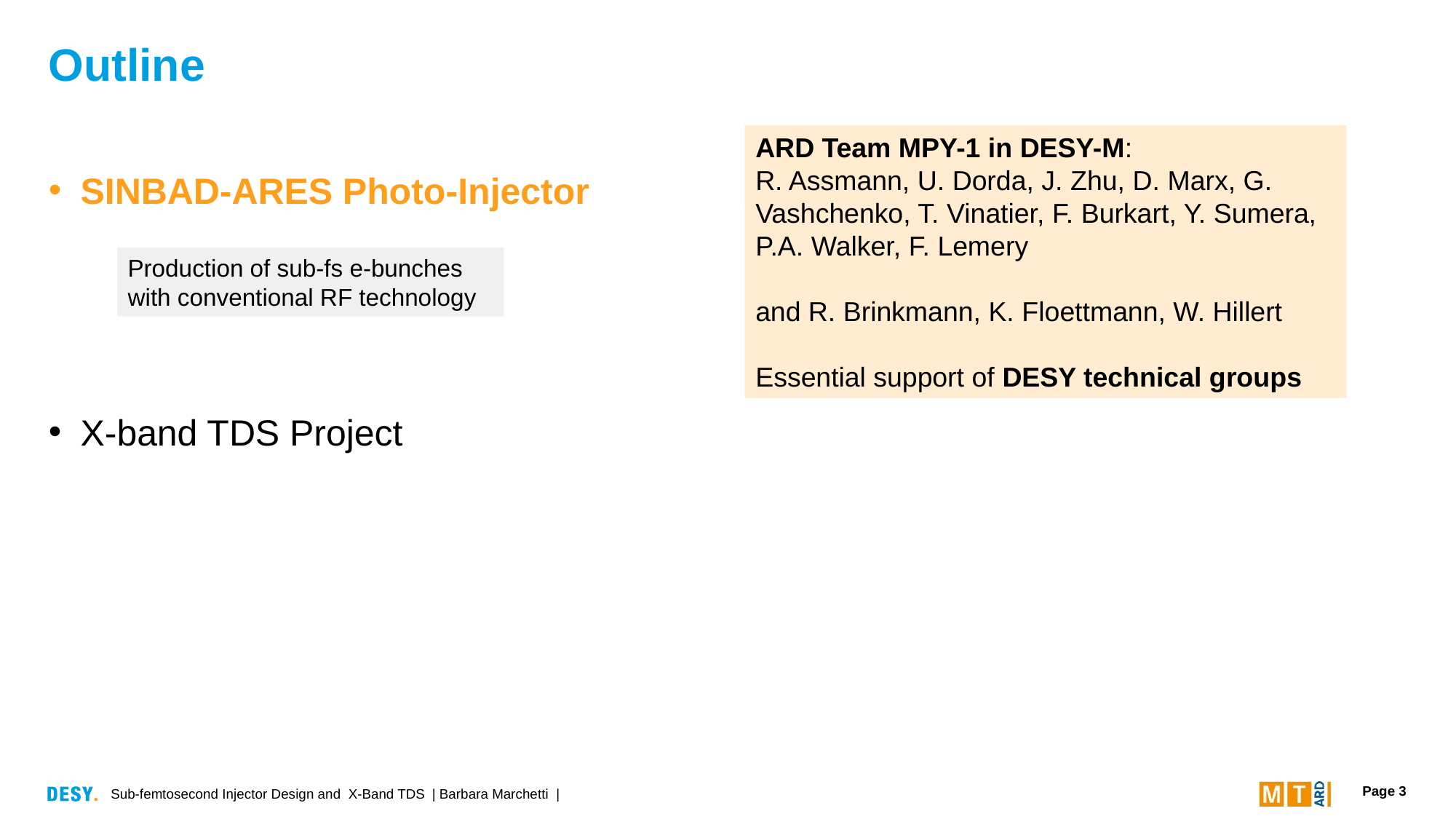

# Outline
ARD Team MPY-1 in DESY-M:
R. Assmann, U. Dorda, J. Zhu, D. Marx, G. Vashchenko, T. Vinatier, F. Burkart, Y. Sumera, P.A. Walker, F. Lemery

and R. Brinkmann, K. Floettmann, W. Hillert

Essential support of DESY technical groups
SINBAD-ARES Photo-Injector
Production of sub-fs e-bunches with conventional RF technology
X-band TDS Project
Sub-femtosecond Injector Design and  X-Band TDS  | Barbara Marchetti  |